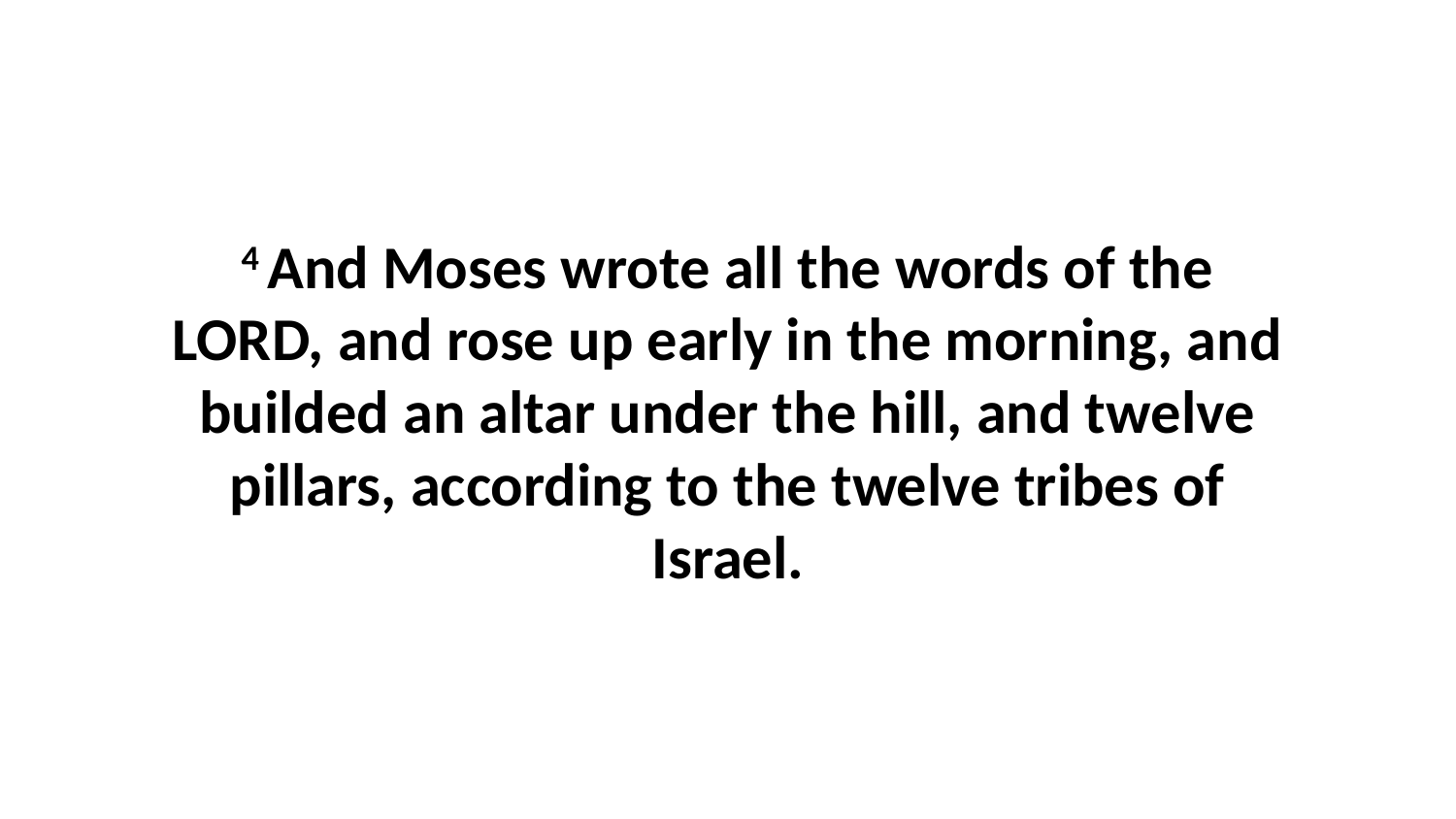

4 And Moses wrote all the words of the LORD, and rose up early in the morning, and builded an altar under the hill, and twelve pillars, according to the twelve tribes of Israel.